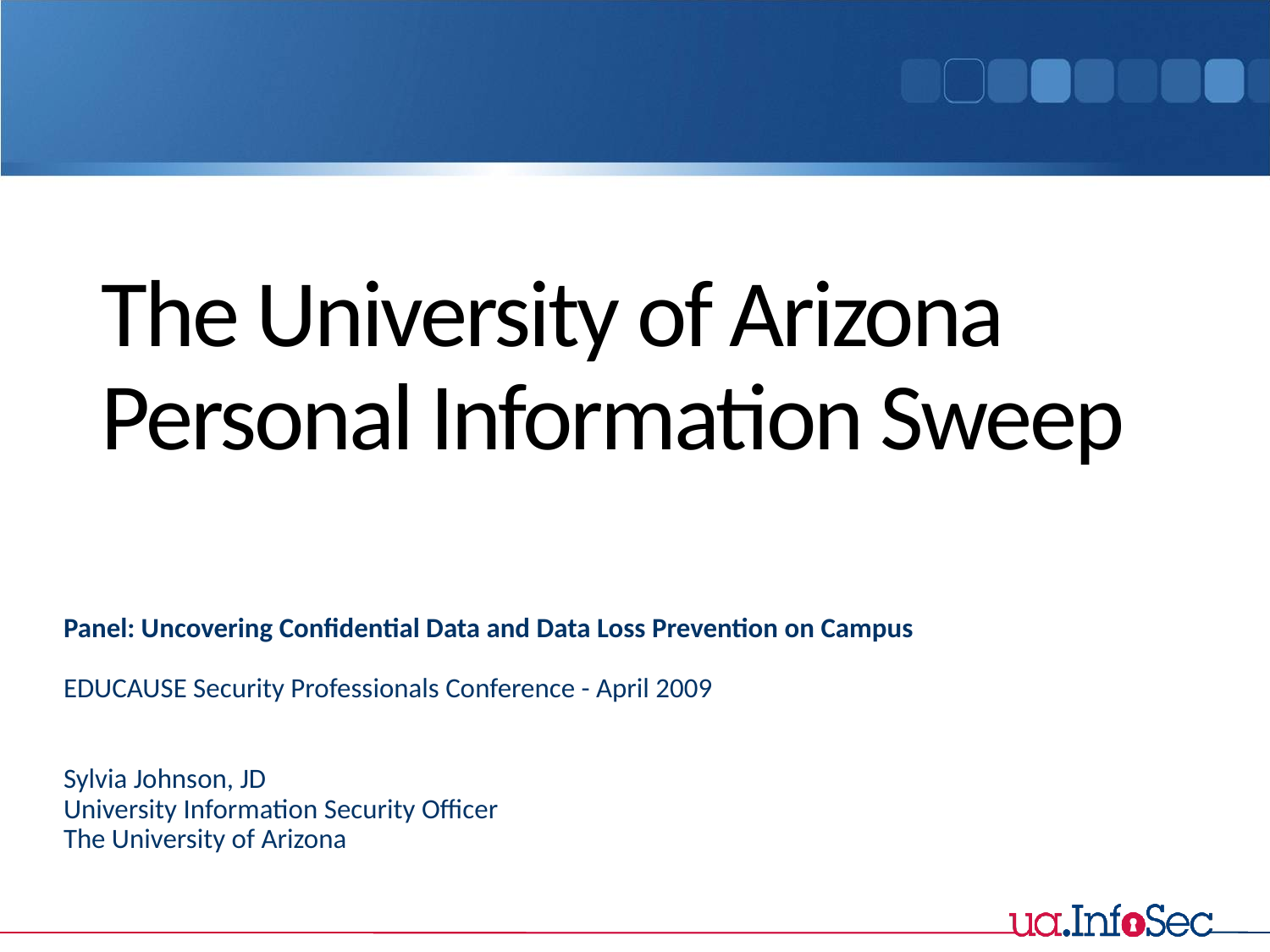

# The University of Arizona Personal Information Sweep
Panel: Uncovering Confidential Data and Data Loss Prevention on Campus

EDUCAUSE Security Professionals Conference - April 2009

Sylvia Johnson, JD
University Information Security Officer
The University of Arizona